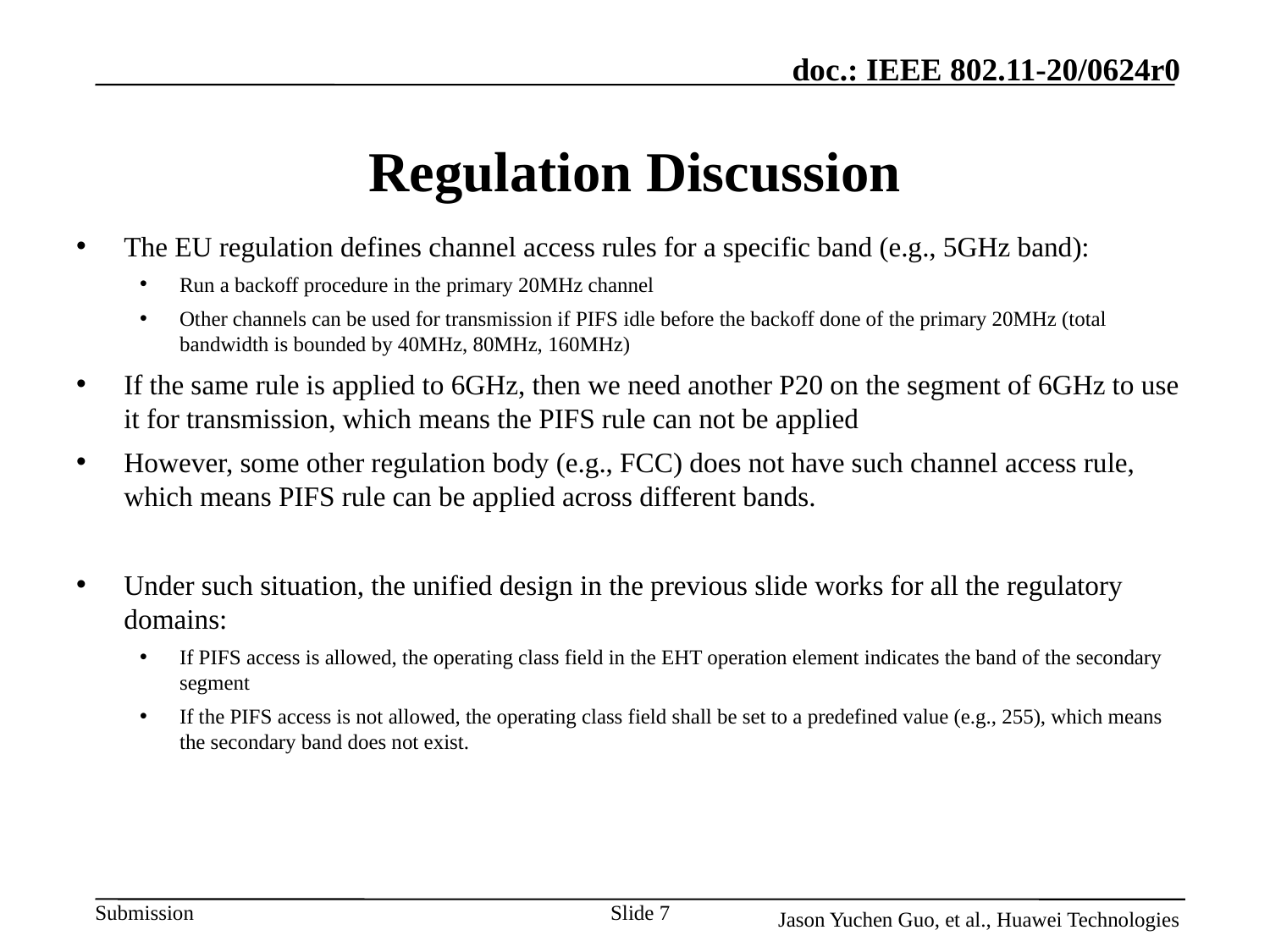

# Regulation Discussion
The EU regulation defines channel access rules for a specific band (e.g., 5GHz band):
Run a backoff procedure in the primary 20MHz channel
Other channels can be used for transmission if PIFS idle before the backoff done of the primary 20MHz (total bandwidth is bounded by 40MHz, 80MHz, 160MHz)
If the same rule is applied to 6GHz, then we need another P20 on the segment of 6GHz to use it for transmission, which means the PIFS rule can not be applied
However, some other regulation body (e.g., FCC) does not have such channel access rule, which means PIFS rule can be applied across different bands.

Under such situation, the unified design in the previous slide works for all the regulatory domains:
If PIFS access is allowed, the operating class field in the EHT operation element indicates the band of the secondary segment
If the PIFS access is not allowed, the operating class field shall be set to a predefined value (e.g., 255), which means the secondary band does not exist.
Slide 7